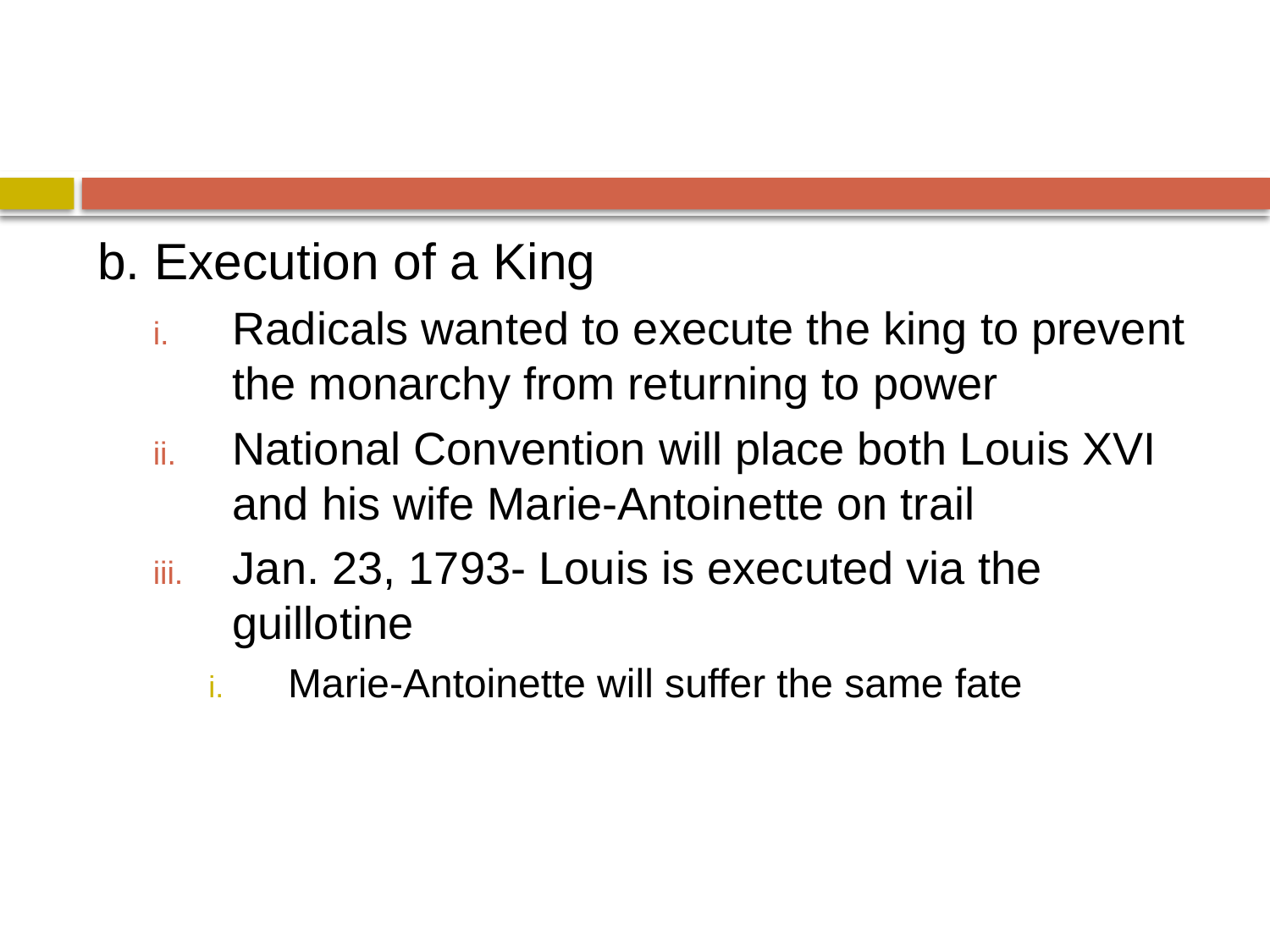

#
b. Execution of a King
Radicals wanted to execute the king to prevent the monarchy from returning to power
National Convention will place both Louis XVI and his wife Marie-Antoinette on trail
Jan. 23, 1793- Louis is executed via the guillotine
Marie-Antoinette will suffer the same fate